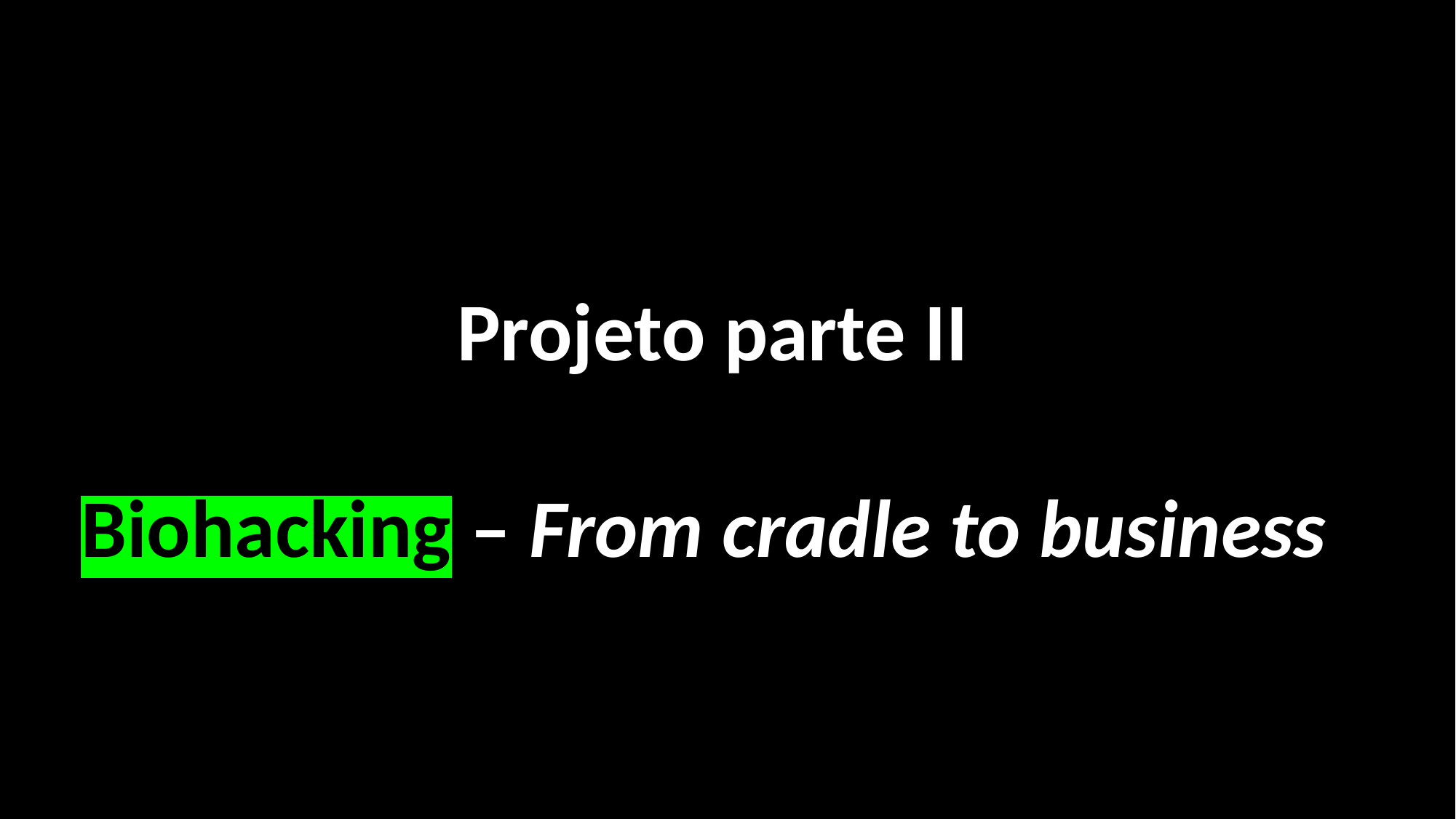

Projeto parte II

Biohacking – From cradle to business